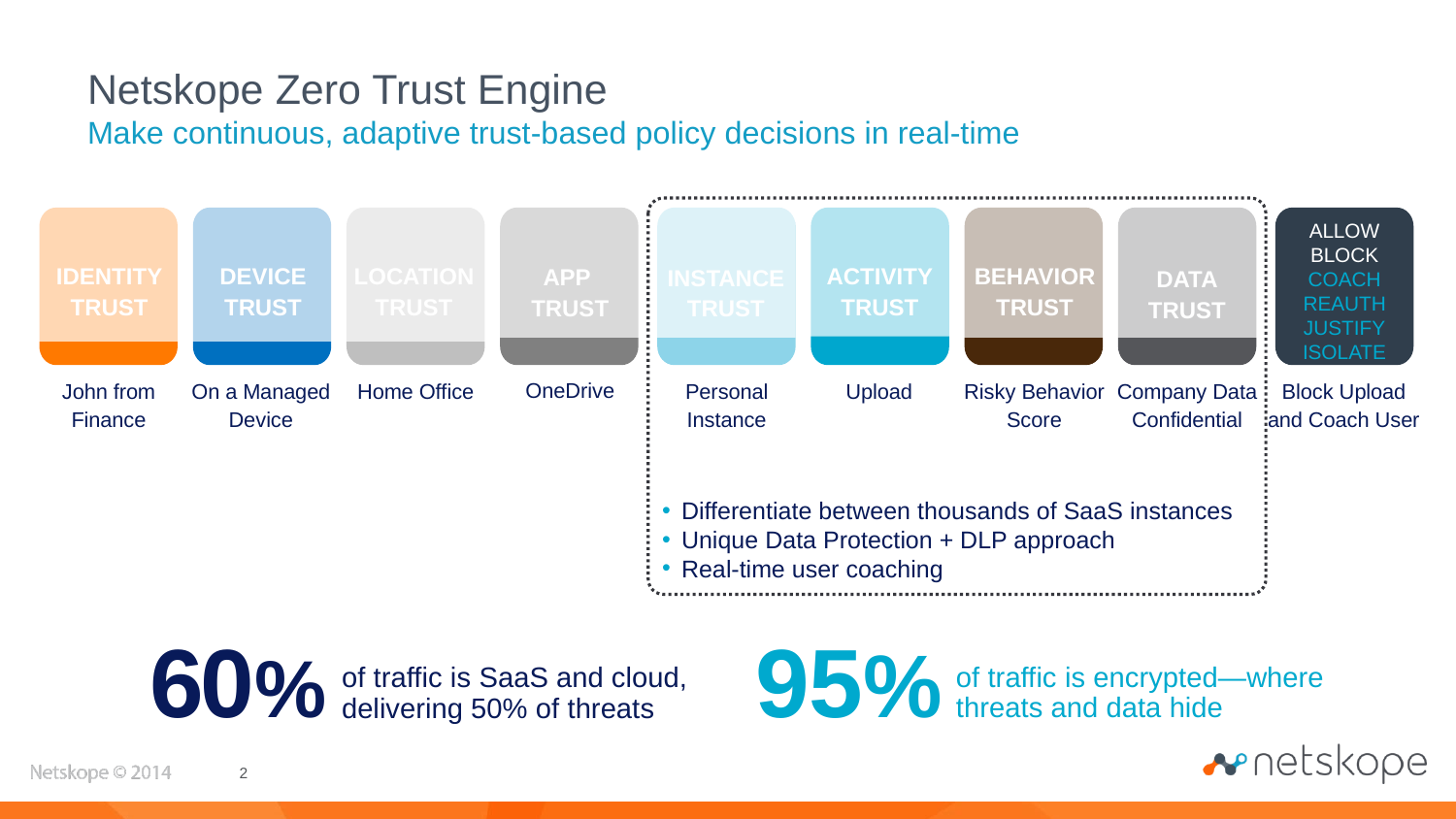

Slide 7
# Netskope Zero Trust Engine Make continuous, adaptive trust-based policy decisions in real-time

ALLOW
BLOCK
IDENTITY
TRUST
DEVICE
TRUST
LOCATION
TRUST
ACTIVITY
TRUST
BEHAVIOR
TRUST
APP
TRUST
INSTANCE
TRUST
DATA
TRUST
COACH
REAUTH
JUSTIFY
ISOLATE
OneDrive
John from Finance
On a Managed Device
Home Office
Personal Instance
Upload
Risky Behavior Score
Company Data Confidential
Block Upload and Coach User
Differentiate between thousands of SaaS instances
Unique Data Protection + DLP approach
Real-time user coaching
60%
95%
of traffic is encrypted—where threats and data hide
of traffic is SaaS and cloud, delivering 50% of threats
2